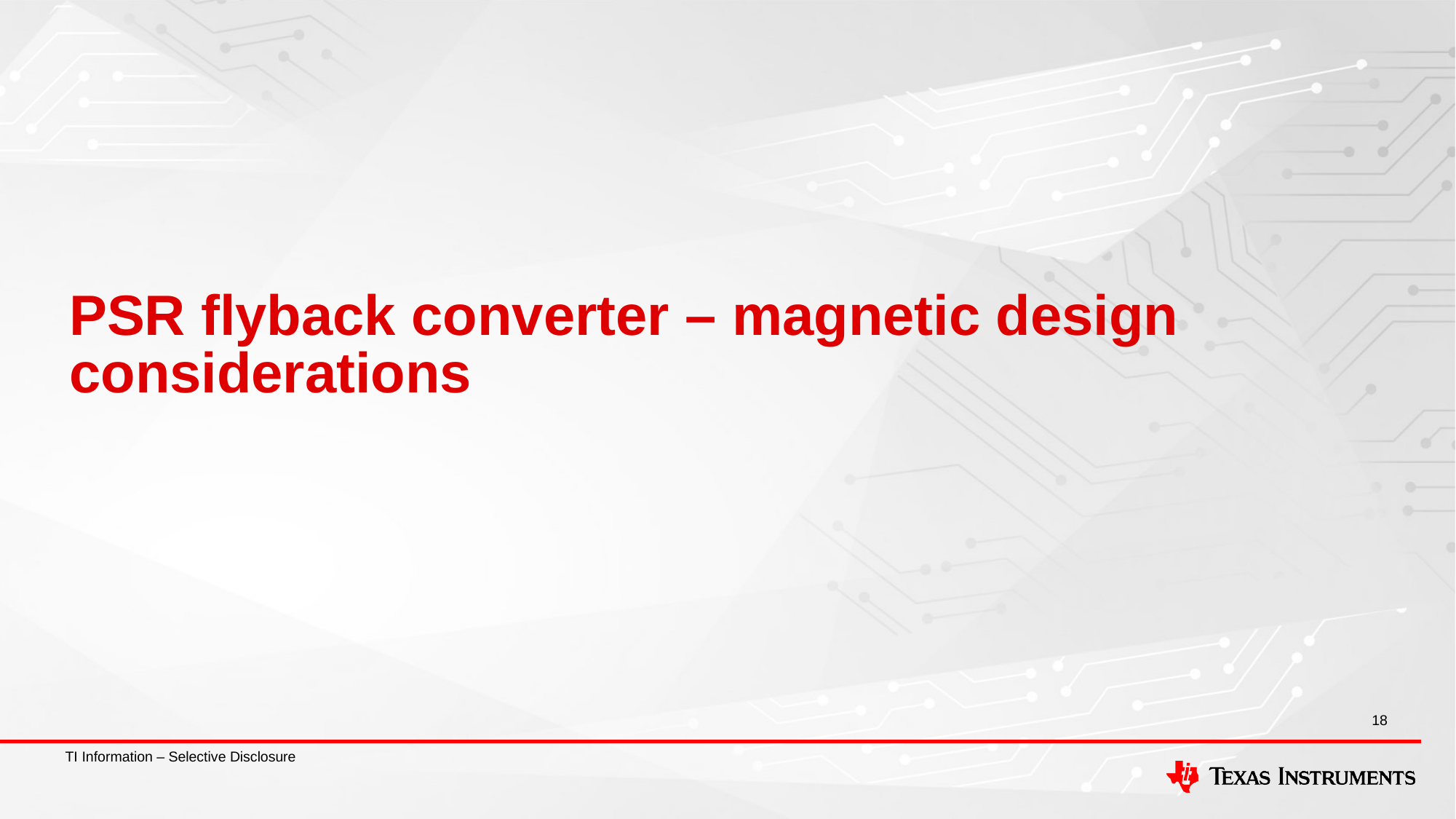

# PSR flyback converter – magnetic design considerations
18